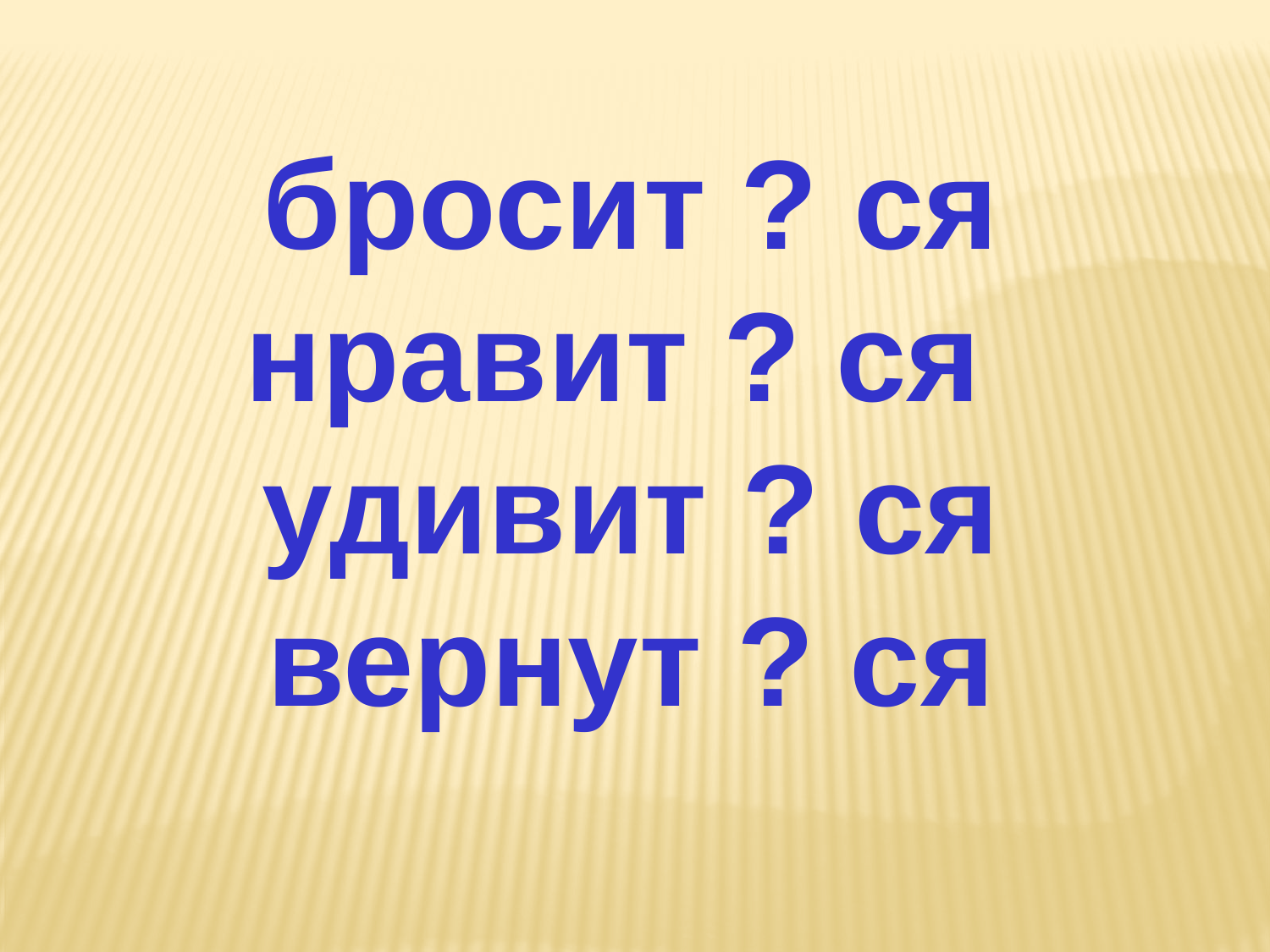

бросит ? ся
нравит ? ся
удивит ? ся
вернут ? ся